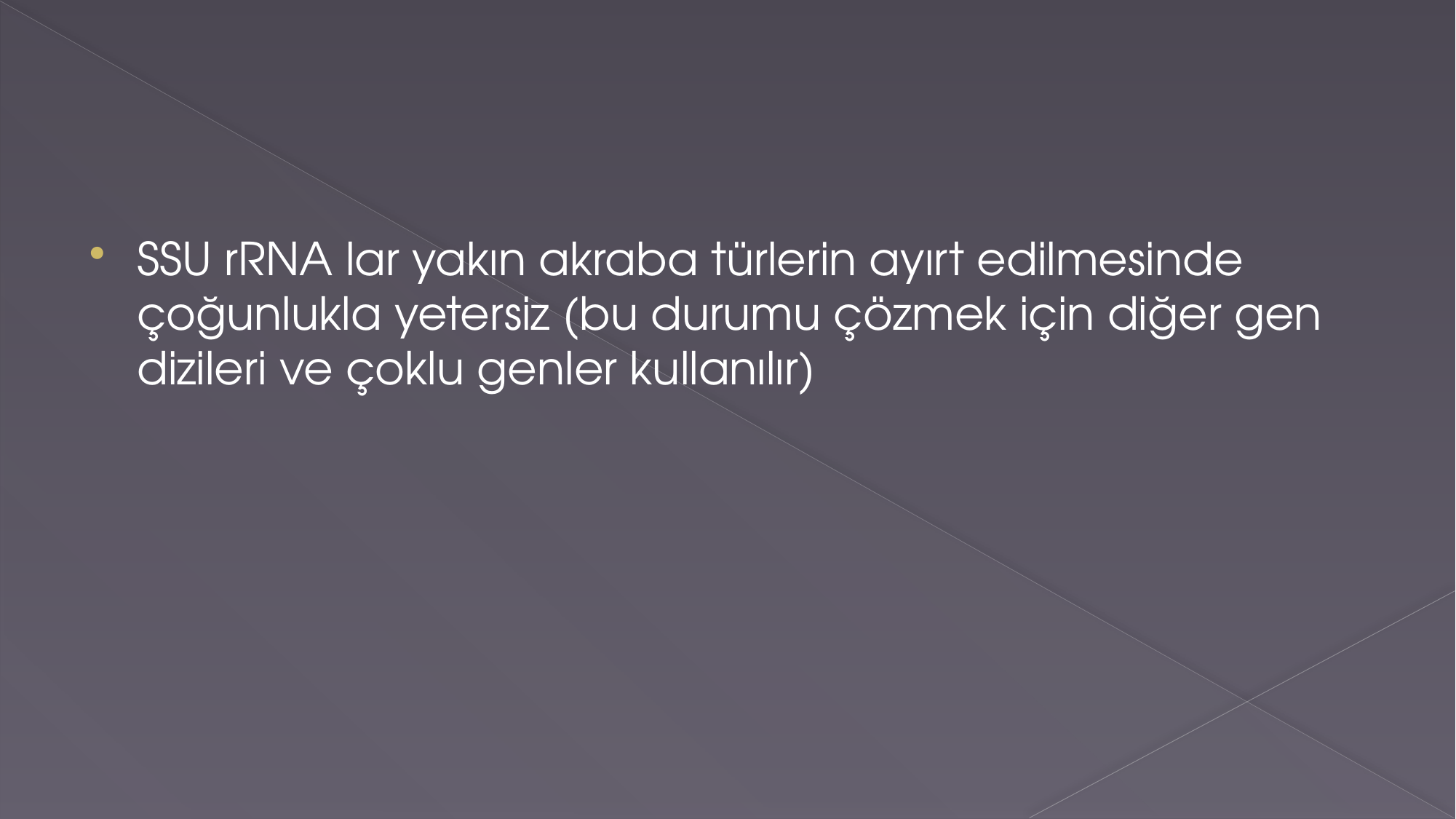

#
SSU rRNA lar yakın akraba türlerin ayırt edilmesinde çoğunlukla yetersiz (bu durumu çözmek için diğer gen dizileri ve çoklu genler kullanılır)